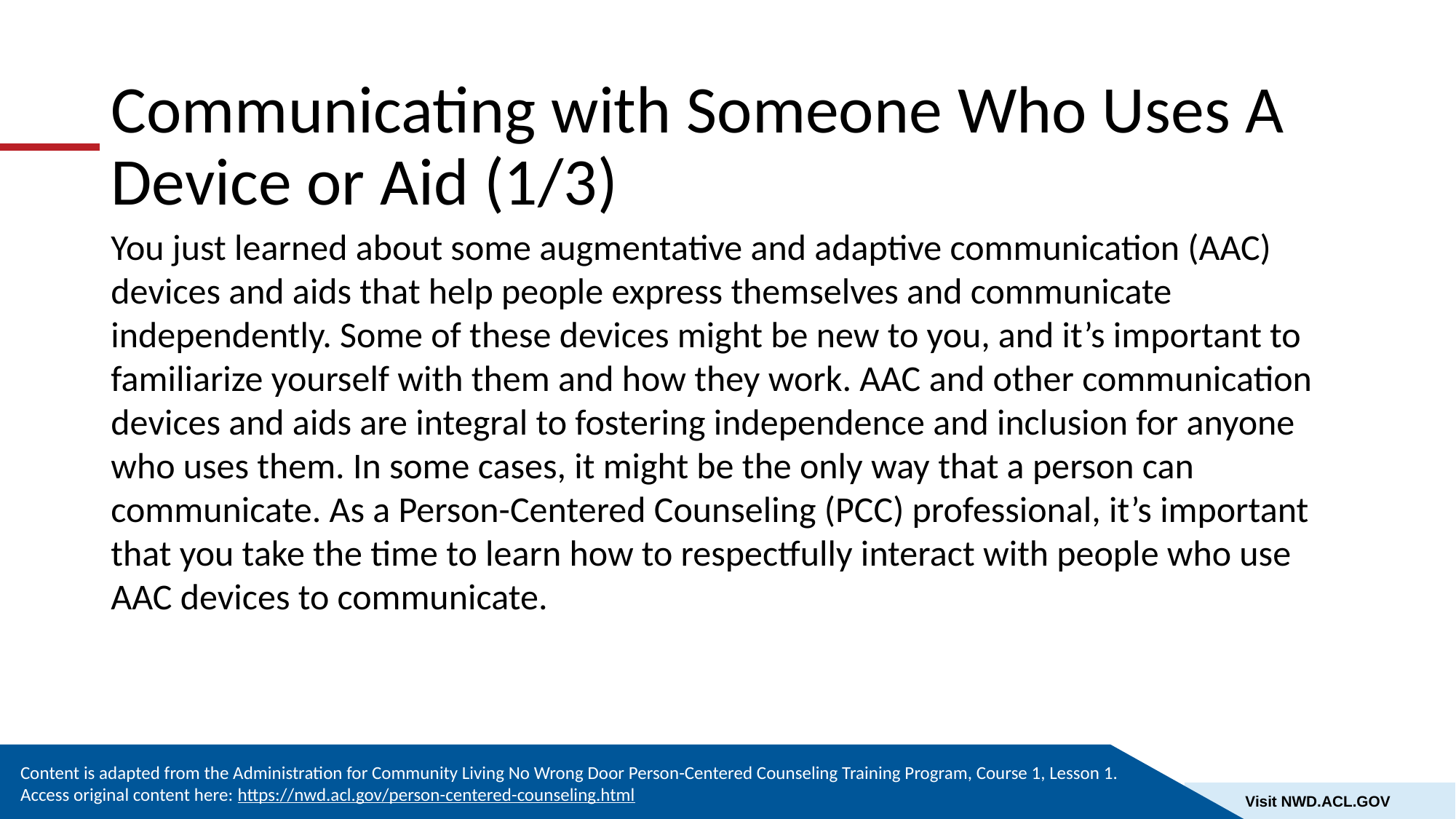

# Communicating with Someone Who Uses A Device or Aid (1/3)
You just learned about some augmentative and adaptive communication (AAC) devices and aids that help people express themselves and communicate independently. Some of these devices might be new to you, and it’s important to familiarize yourself with them and how they work. AAC and other communication devices and aids are integral to fostering independence and inclusion for anyone who uses them. In some cases, it might be the only way that a person can communicate. As a Person-Centered Counseling (PCC) professional, it’s important that you take the time to learn how to respectfully interact with people who use AAC devices to communicate.